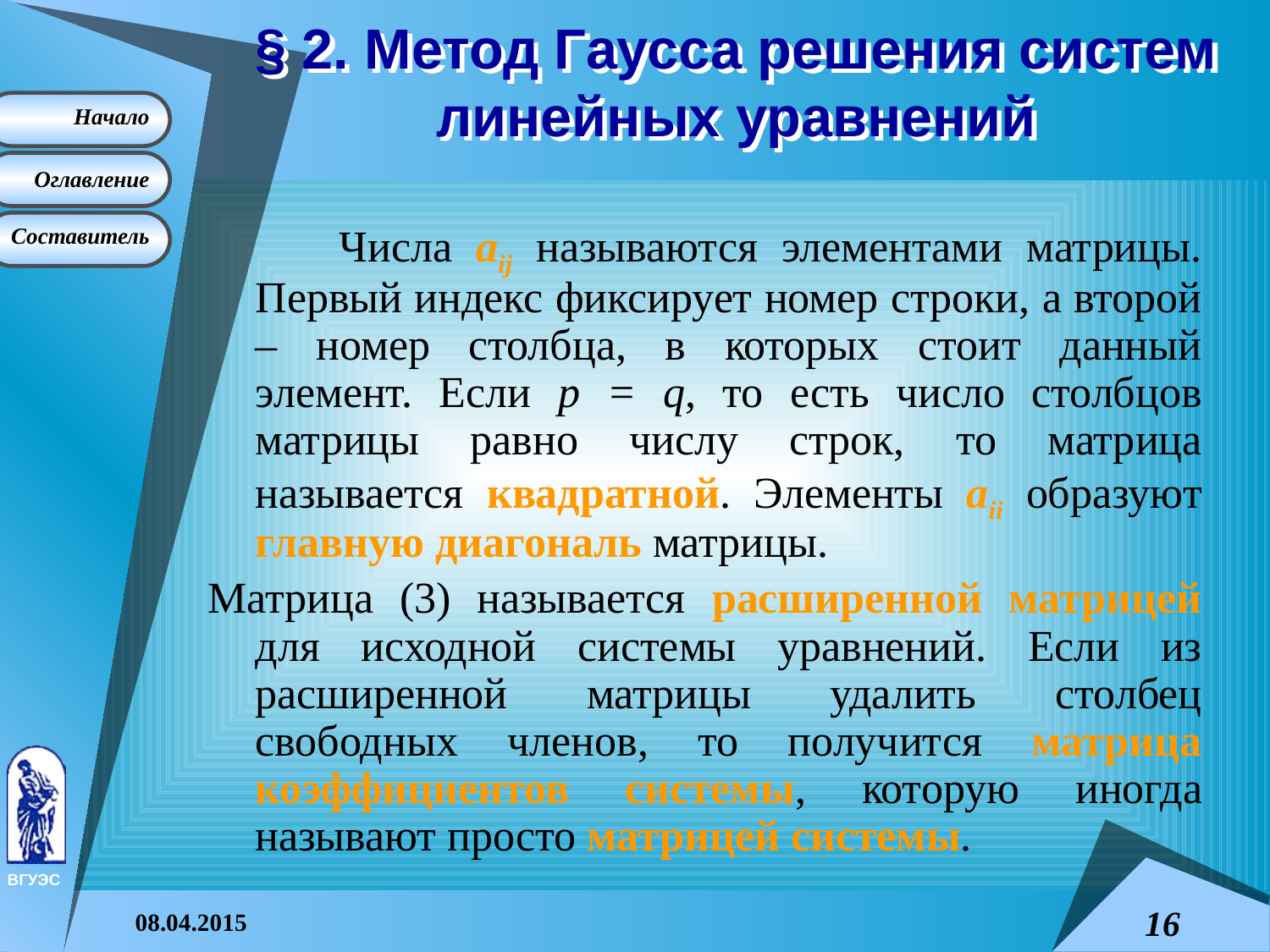

# § 2. Метод Гаусса решения систем линейных уравнений
     Числа aij называются элементами матрицы. Первый индекс фиксирует номер строки, а второй – номер столбца, в которых стоит данный элемент. Если p = q, то есть число столбцов матрицы равно числу строк, то матрица называется квадратной. Элементы aii образуют главную диагональ матрицы.
Матрица (3) называется расширенной матрицей для исходной системы уравнений. Если из расширенной матрицы удалить столбец свободных членов, то получится матрица коэффициентов системы, которую иногда называют просто матрицей системы.
08.04.2015
16